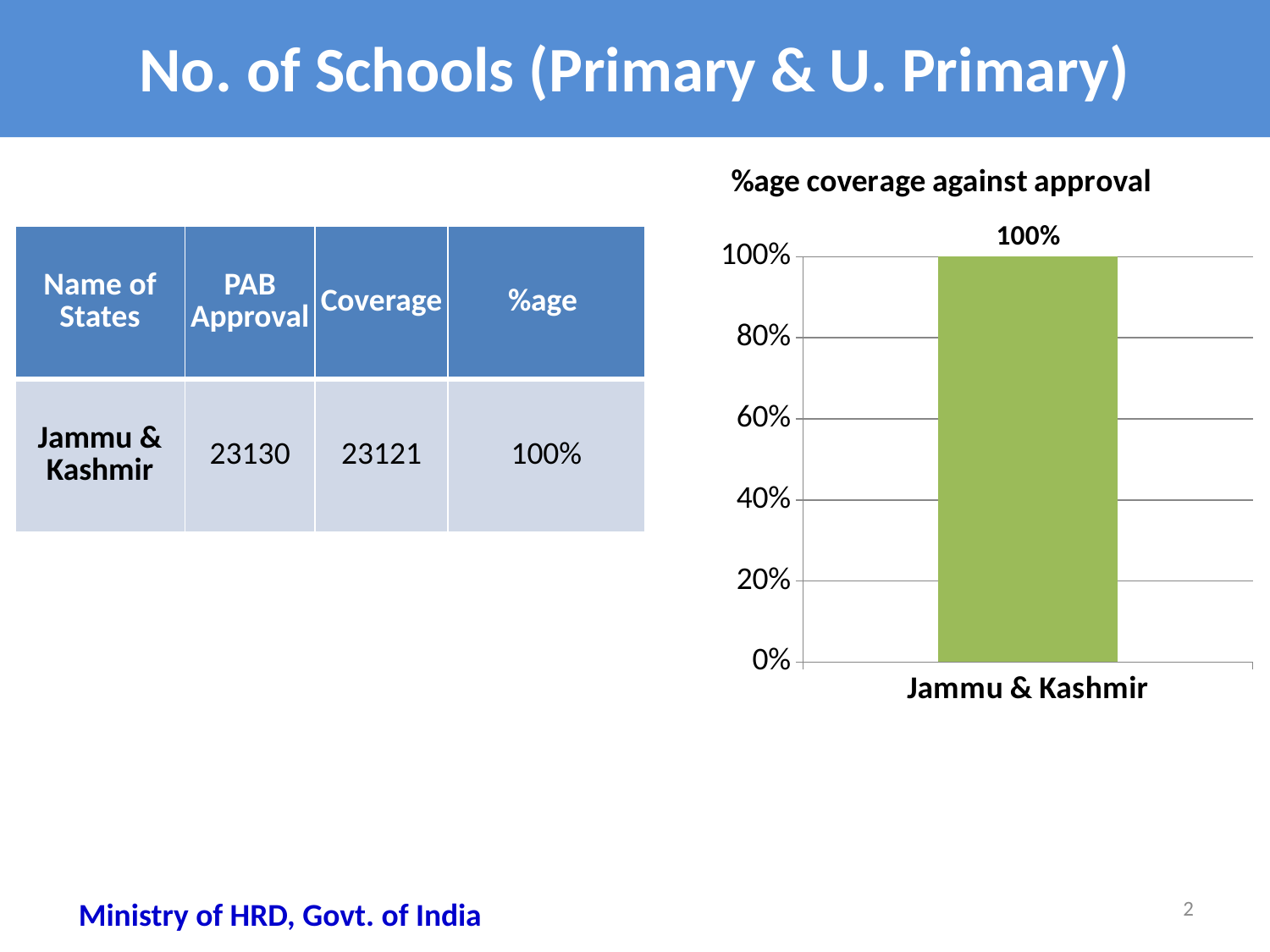

# No. of Schools (Primary & U. Primary)

### Chart: %age coverage against approval

| Category | %age  |
|---|---|
| Jammu & Kashmir | 1.0 |
| Name of States | PAB Approval | Coverage | %age |
| --- | --- | --- | --- |
| Jammu & Kashmir | 23130 | 23121 | 100% |
2
Ministry of HRD, Govt. of India